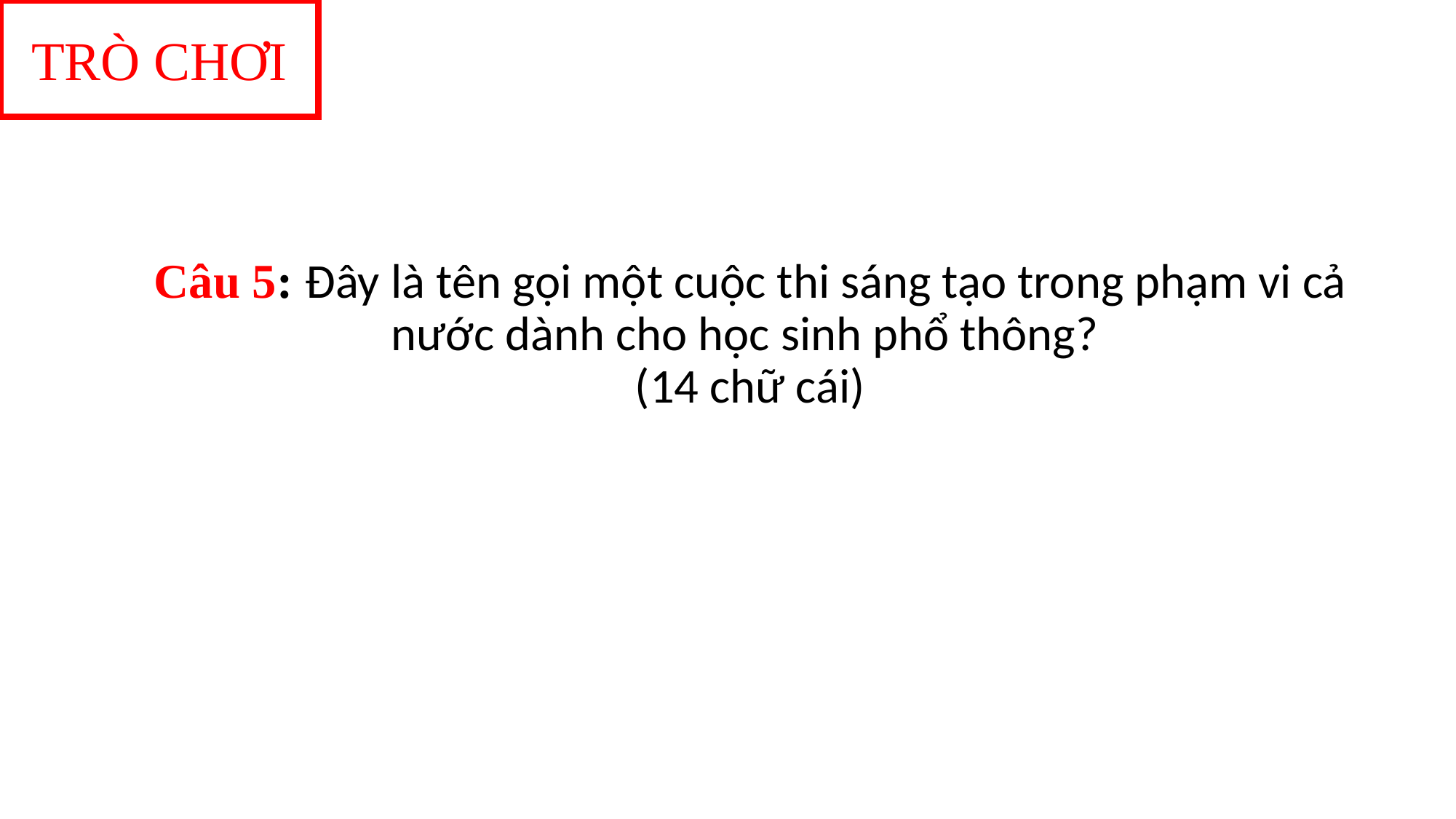

TRÒ CHƠI
Câu 5: Đây là tên gọi một cuộc thi sáng tạo trong phạm vi cả nước dành cho học sinh phổ thông?
(14 chữ cái)